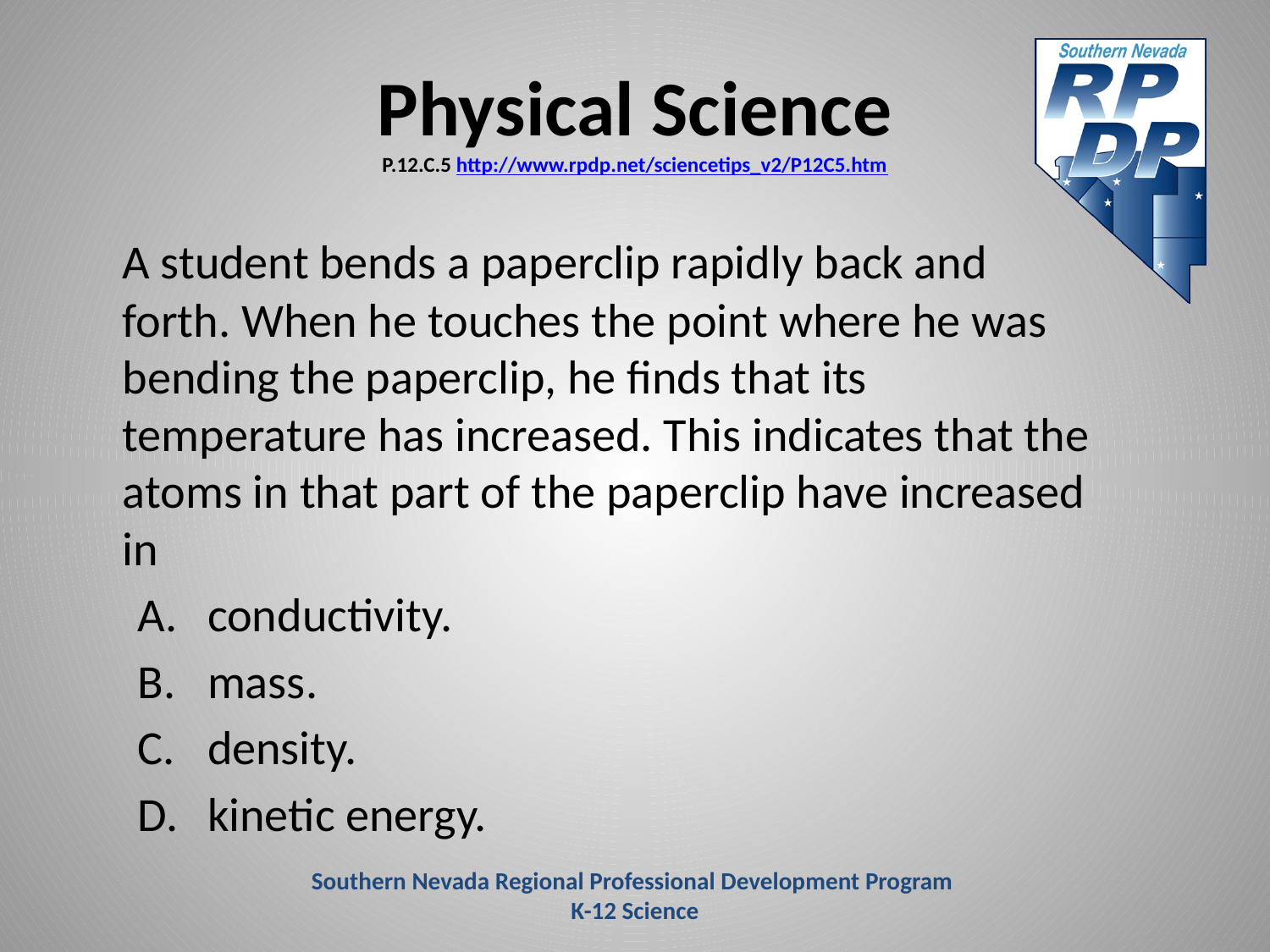

# Physical Science P.12.C.5 http://www.rpdp.net/sciencetips_v2/P12C5.htm
	A student bends a paperclip rapidly back and forth. When he touches the point where he was bending the paperclip, he finds that its temperature has increased. This indicates that the atoms in that part of the paperclip have increased in
conductivity.
mass.
density.
kinetic energy.